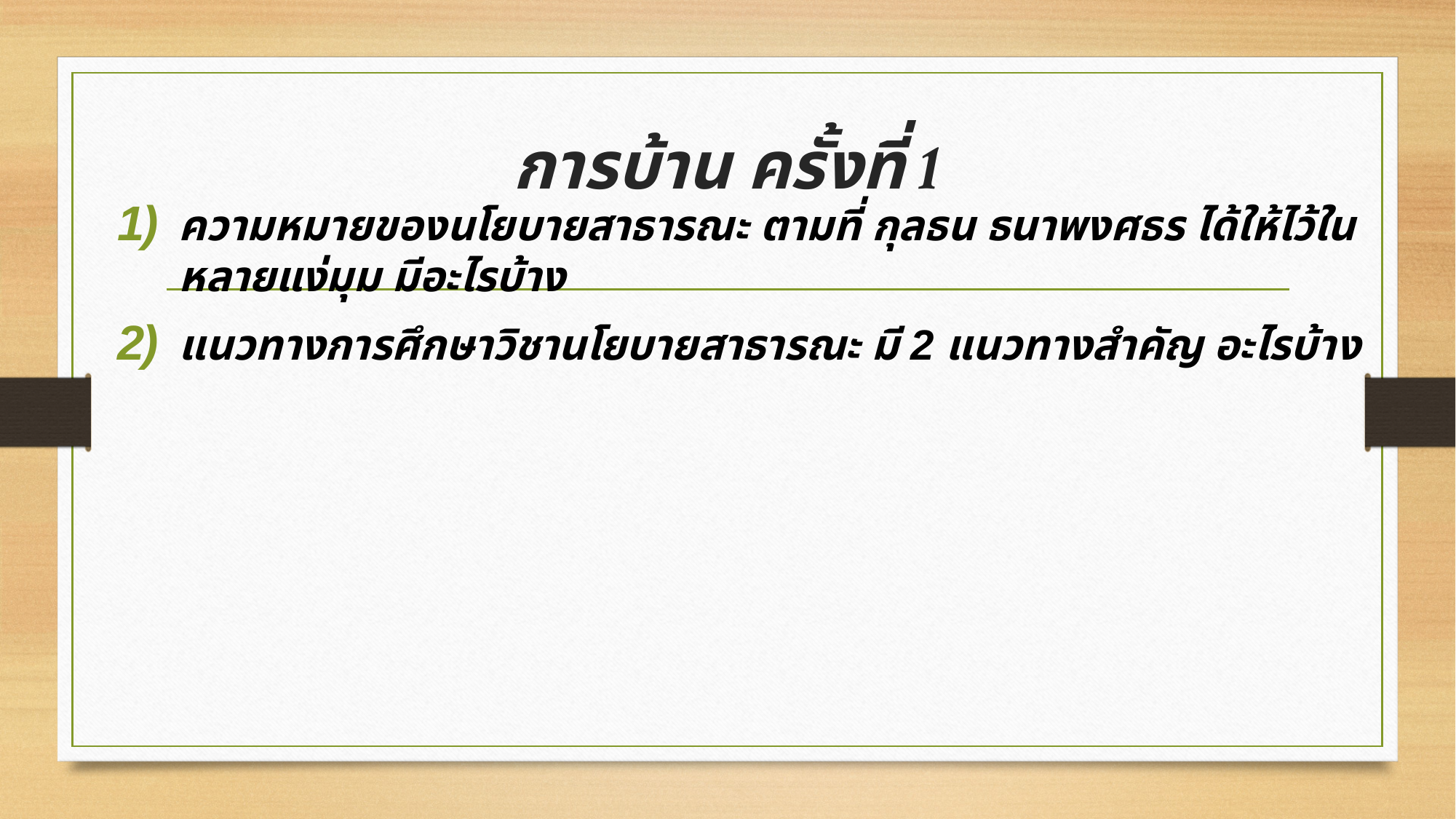

# การบ้าน ครั้งที่ 1
ความหมายของนโยบายสาธารณะ ตามที่ กุลธน ธนาพงศธร ได้ให้ไว้ในหลายแง่มุม มีอะไรบ้าง
แนวทางการศึกษาวิชานโยบายสาธารณะ มี 2 แนวทางสำคัญ อะไรบ้าง